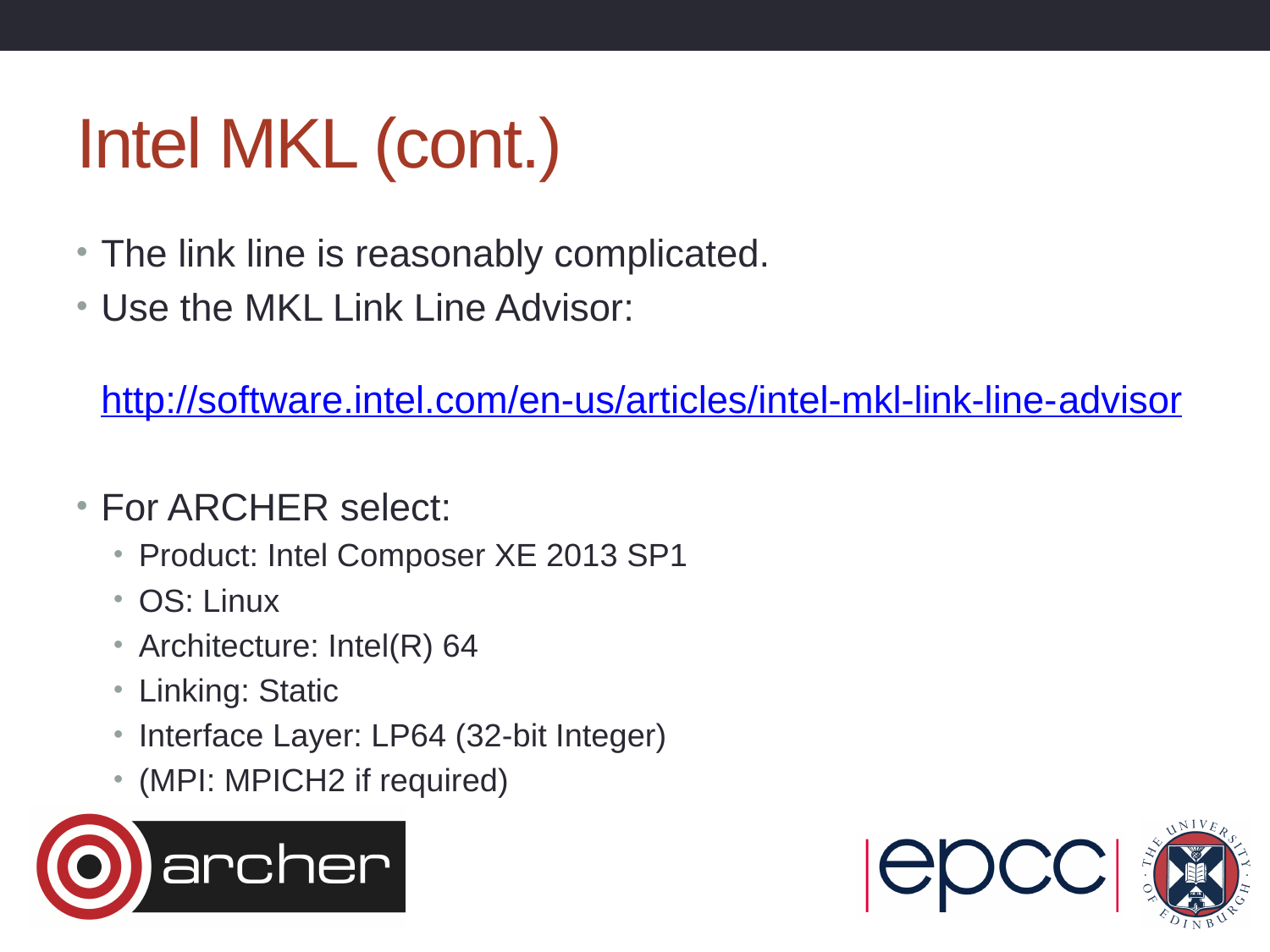

# Intel MKL (cont.)
The link line is reasonably complicated.
Use the MKL Link Line Advisor:
http://software.intel.com/en-us/articles/intel-mkl-link-line-advisor

For ARCHER select:
Product: Intel Composer XE 2013 SP1
OS: Linux
Architecture: Intel(R) 64
Linking: Static
Interface Layer: LP64 (32-bit Integer)
(MPI: MPICH2 if required)